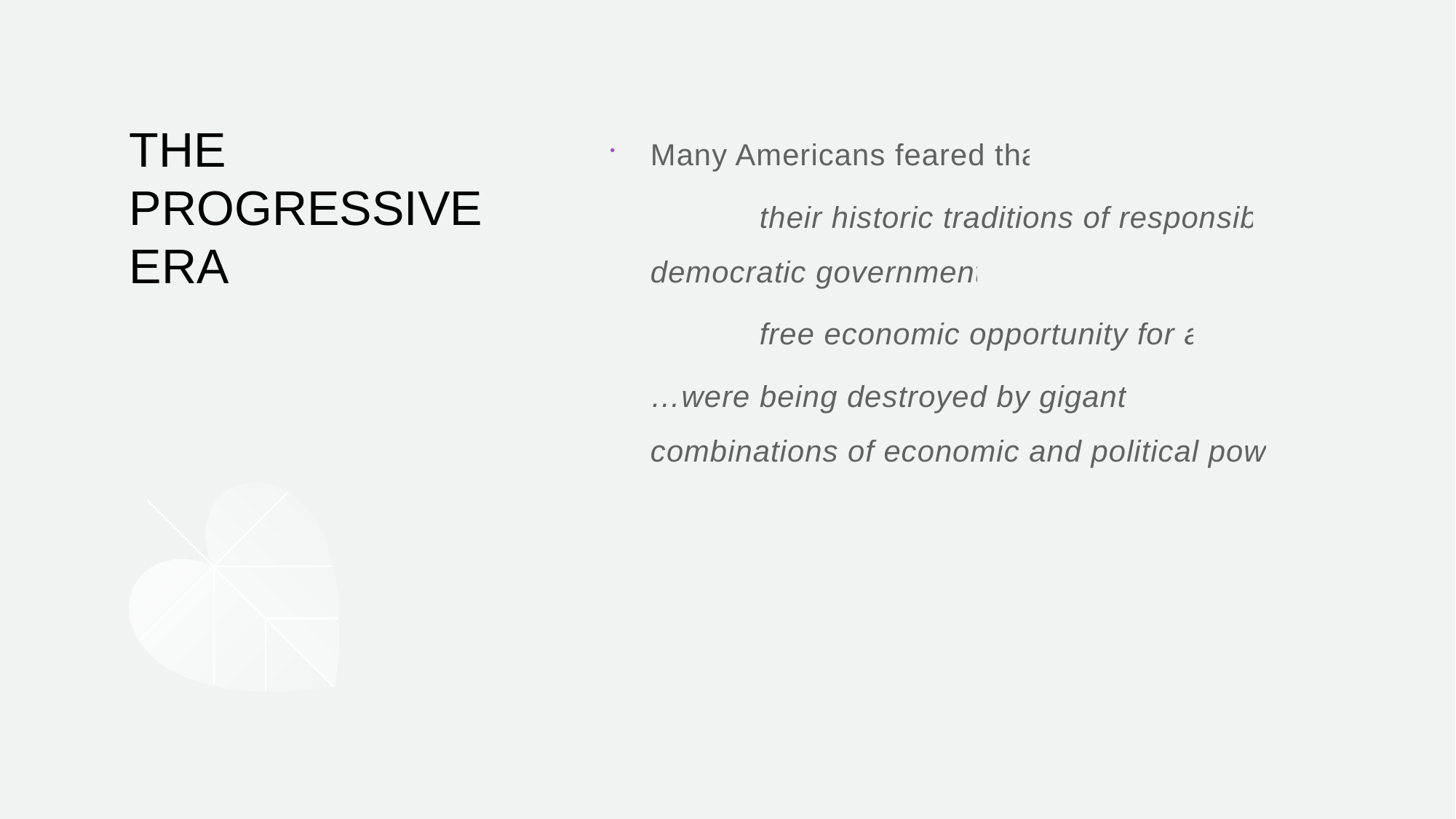

Many Americans feared that
	their historic traditions of responsible democratic government
	free economic opportunity for all
…were being destroyed by gigantic combinations of economic and political power.

# THE PROGRESSIVE ERA